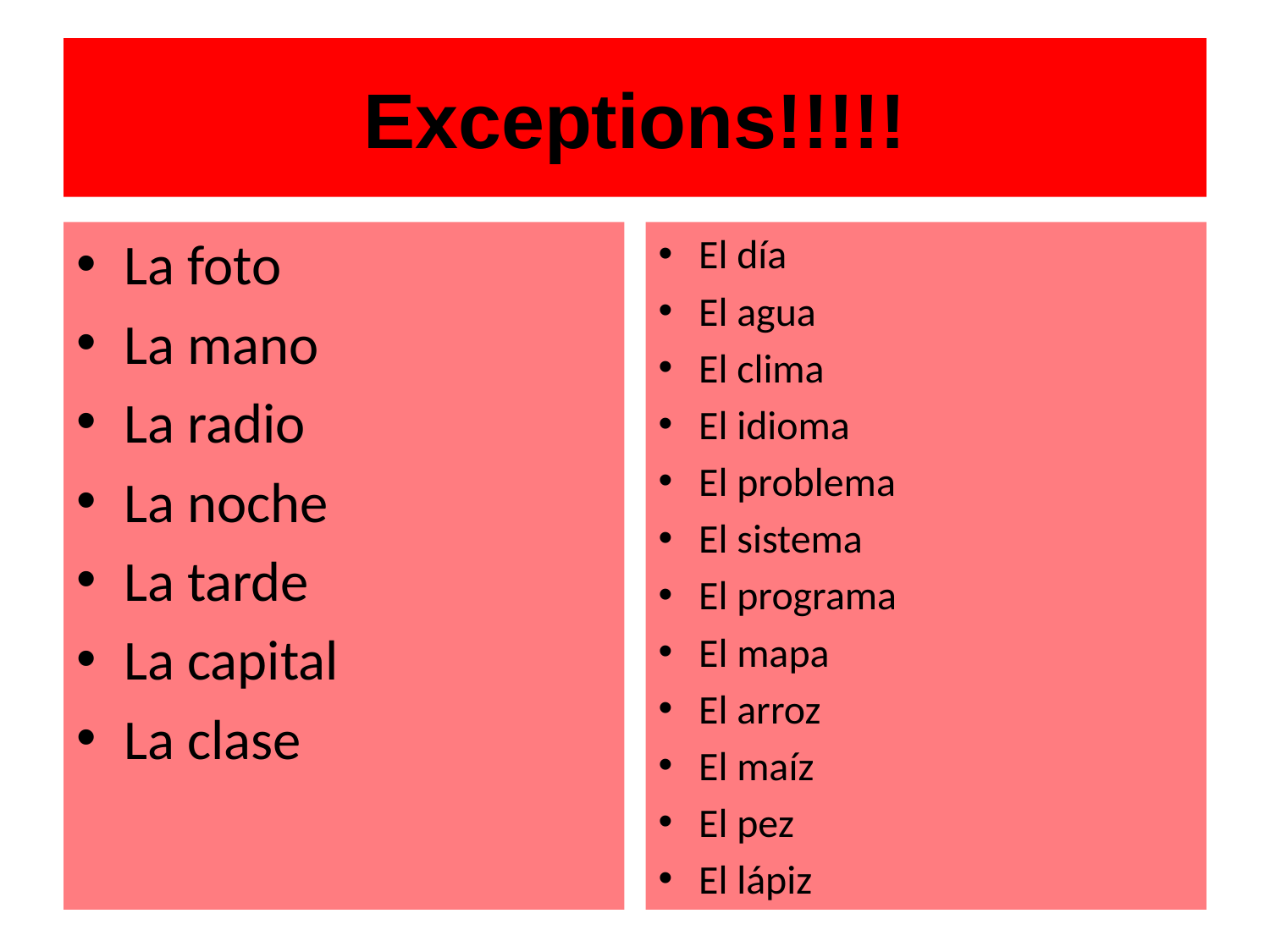

# Exceptions!!!!!
La foto
La mano
La radio
La noche
La tarde
La capital
La clase

El día
El agua
El clima
El idioma
El problema
El sistema
El programa
El mapa
El arroz
El maíz
El pez
El lápiz